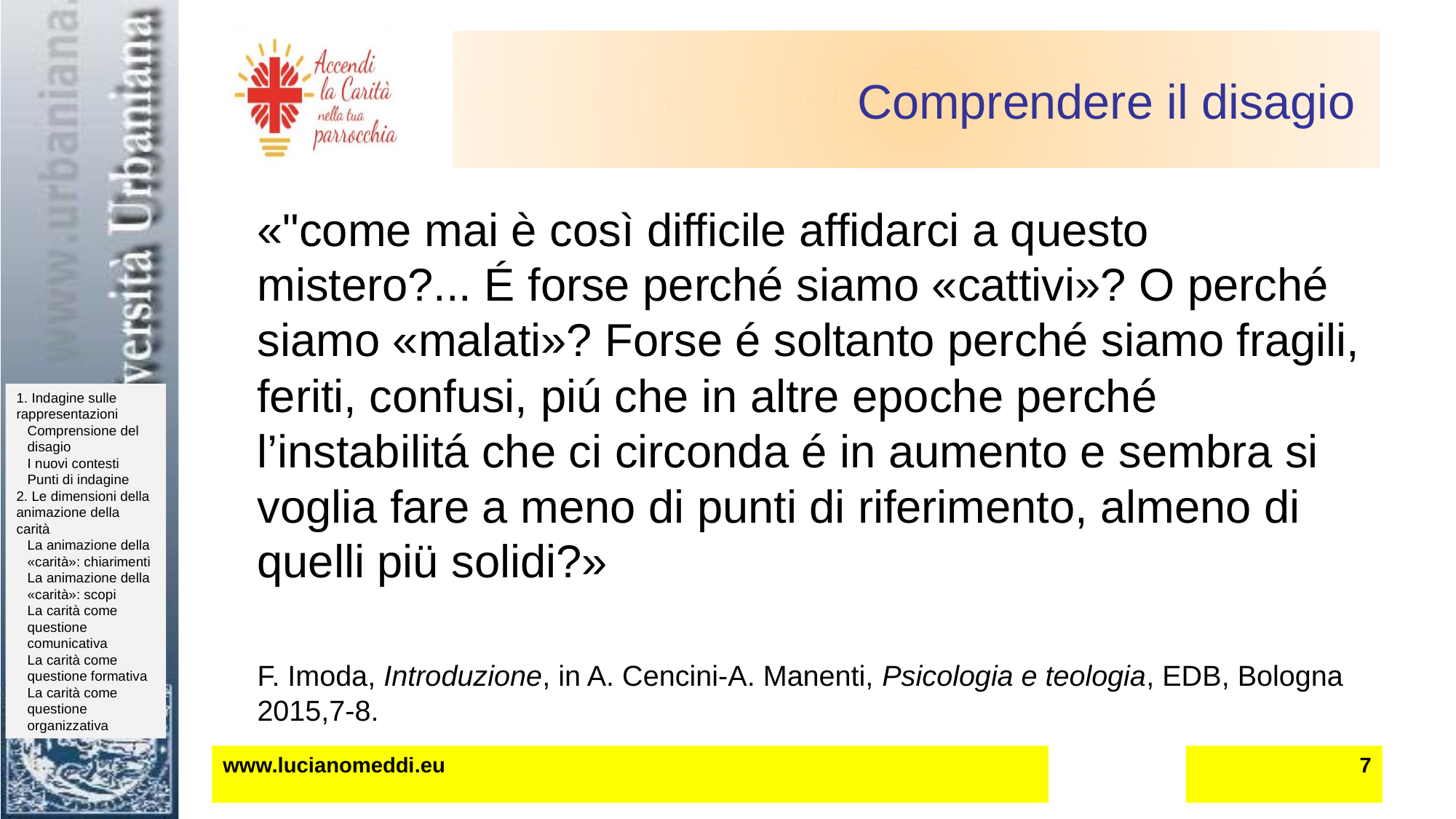

# Comprendere il disagio
«"come mai è così difficile affidarci a questo mistero?... É forse perché siamo «cattivi»? O perché siamo «malati»? Forse é soltanto perché siamo fragili, feriti, confusi, piú che in altre epoche perché l’instabilitá che ci circonda é in aumento e sembra si voglia fare a meno di punti di riferimento, almeno di quelli piü solidi?»

F. Imoda, Introduzione, in A. Cencini-A. Manenti, Psicologia e teologia, EDB, Bologna 2015,7-8.
www.lucianomeddi.eu
7